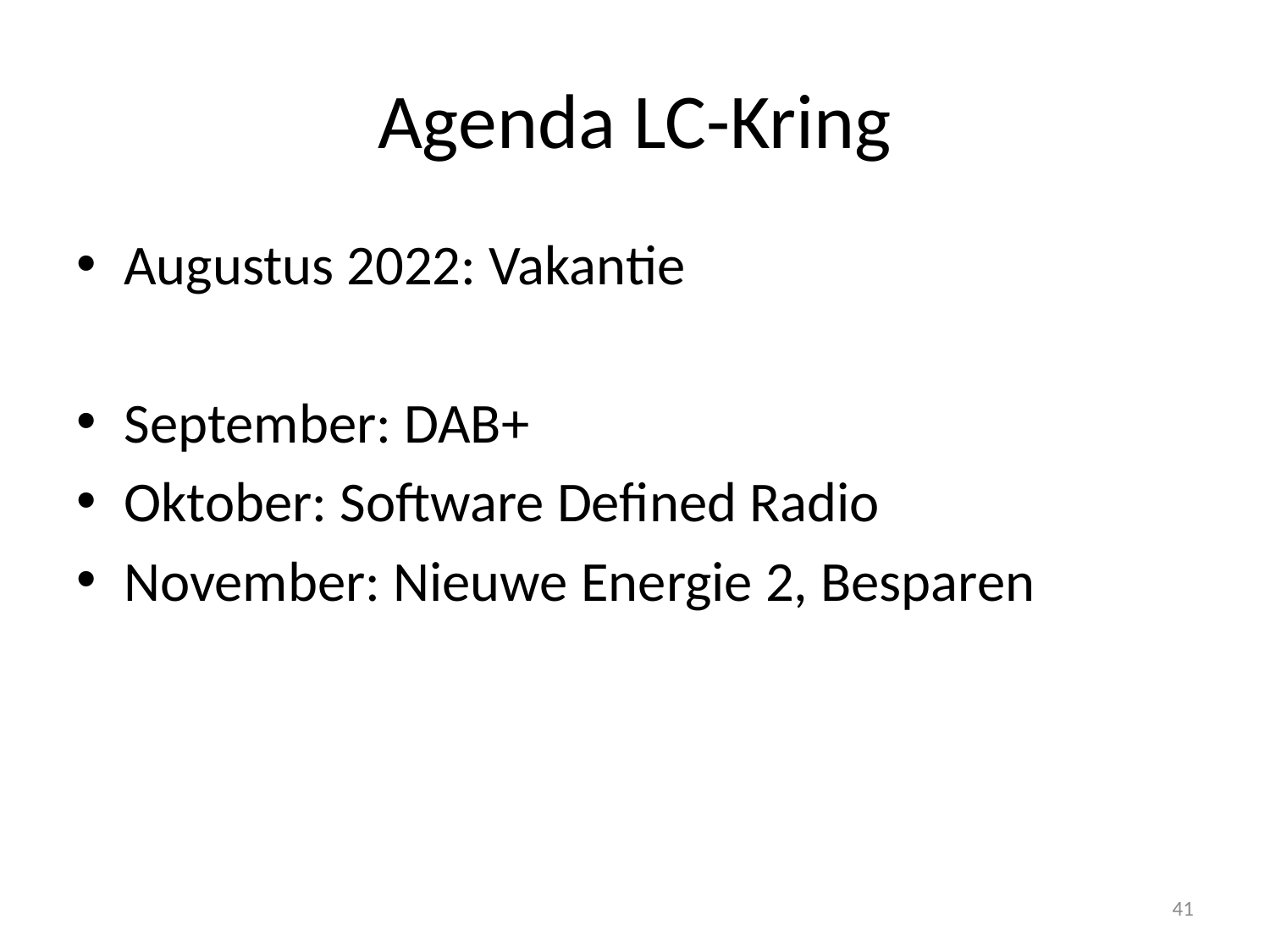

# Agenda LC-Kring
Augustus 2022: Vakantie

September: DAB+
Oktober: Software Defined Radio
November: Nieuwe Energie 2, Besparen
41